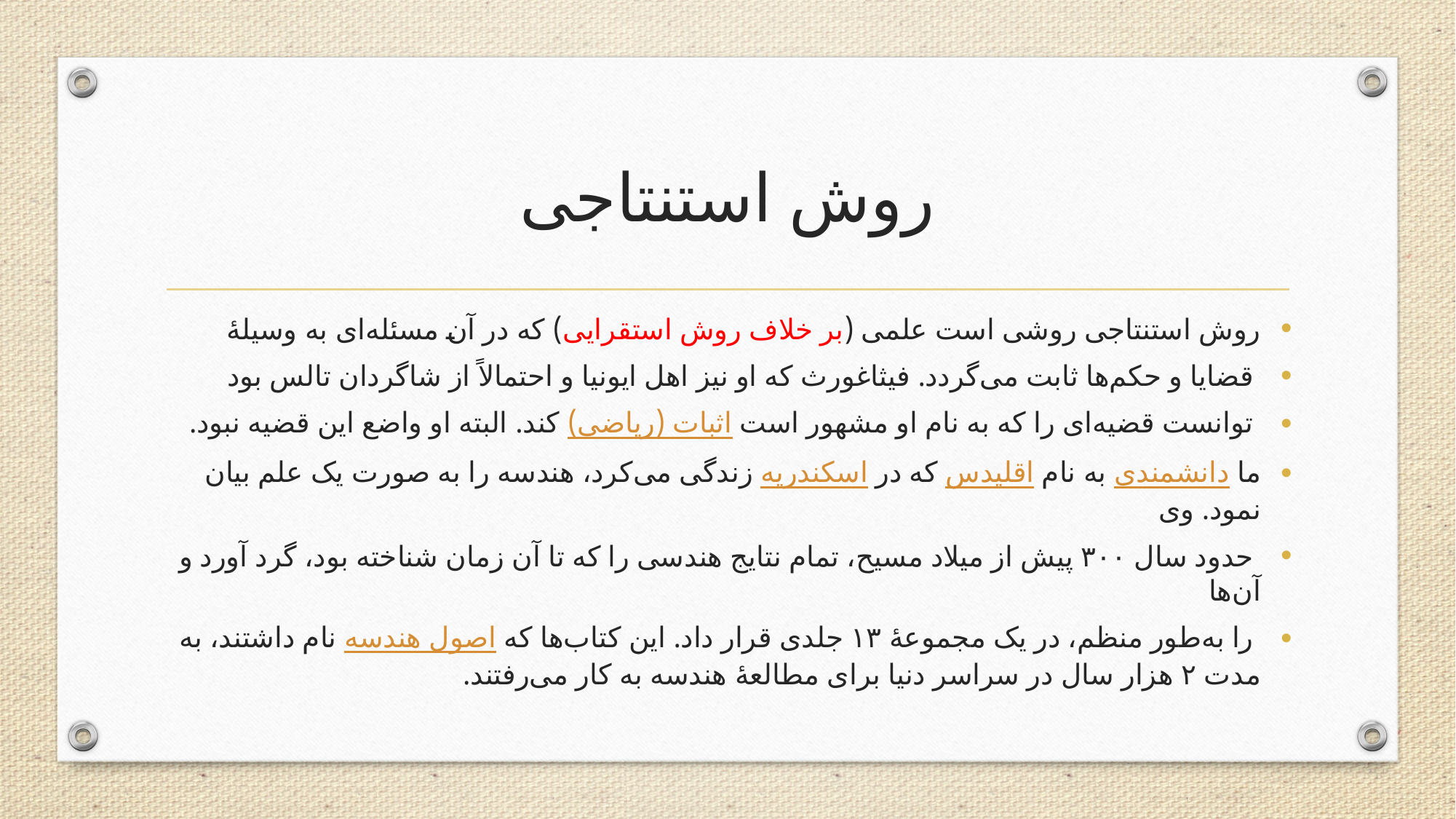

# روش استنتاجی
روش استنتاجی روشی است علمی (بر خلاف روش استقرایی) که در آن مسئله‌ای به وسیلهٔ
 قضایا و حکم‌ها ثابت می‌گردد. فیثاغورث که او نیز اهل ایونیا و احتمالاً از شاگردان تالس بود
 توانست قضیه‌ای را که به نام او مشهور است اثبات (ریاضی) کند. البته او واضع این قضیه نبود.
ما دانشمندی به نام اقلیدس که در اسکندریه زندگی می‌کرد، هندسه را به صورت یک علم بیان نمود. وی
 حدود سال ۳۰۰ پیش از میلاد مسیح، تمام نتایج هندسی را که تا آن زمان شناخته بود، گرد آورد و آن‌ها
 را به‌طور منظم، در یک مجموعهٔ ۱۳ جلدی قرار داد. این کتاب‌ها که اصول هندسه نام داشتند، به مدت ۲ هزار سال در سراسر دنیا برای مطالعهٔ هندسه به کار می‌رفتند.